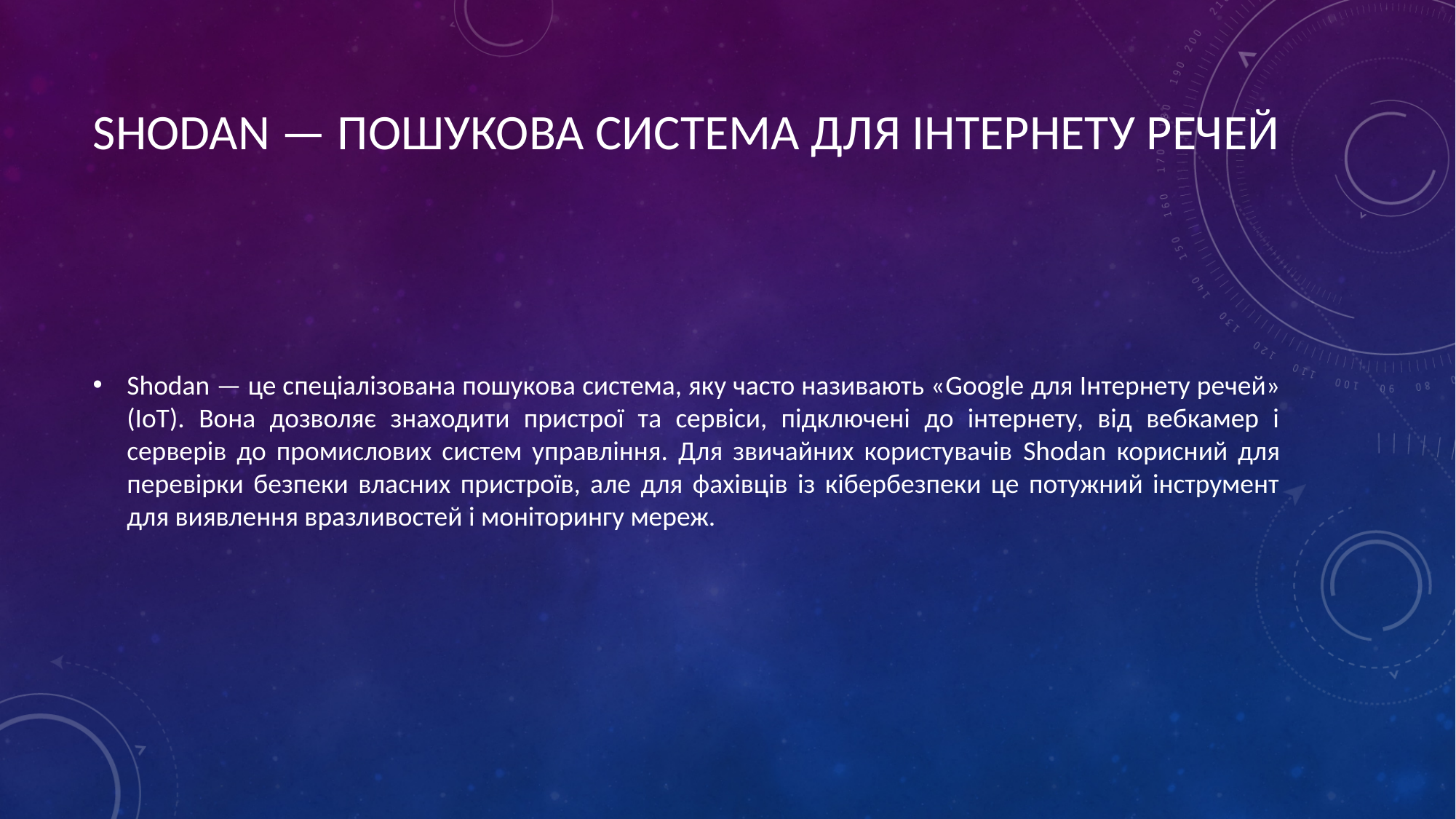

# Shodan — Пошукова система для Інтернету речей
Shodan — це спеціалізована пошукова система, яку часто називають «Google для Інтернету речей» (IoT). Вона дозволяє знаходити пристрої та сервіси, підключені до інтернету, від вебкамер і серверів до промислових систем управління. Для звичайних користувачів Shodan корисний для перевірки безпеки власних пристроїв, але для фахівців із кібербезпеки це потужний інструмент для виявлення вразливостей і моніторингу мереж.